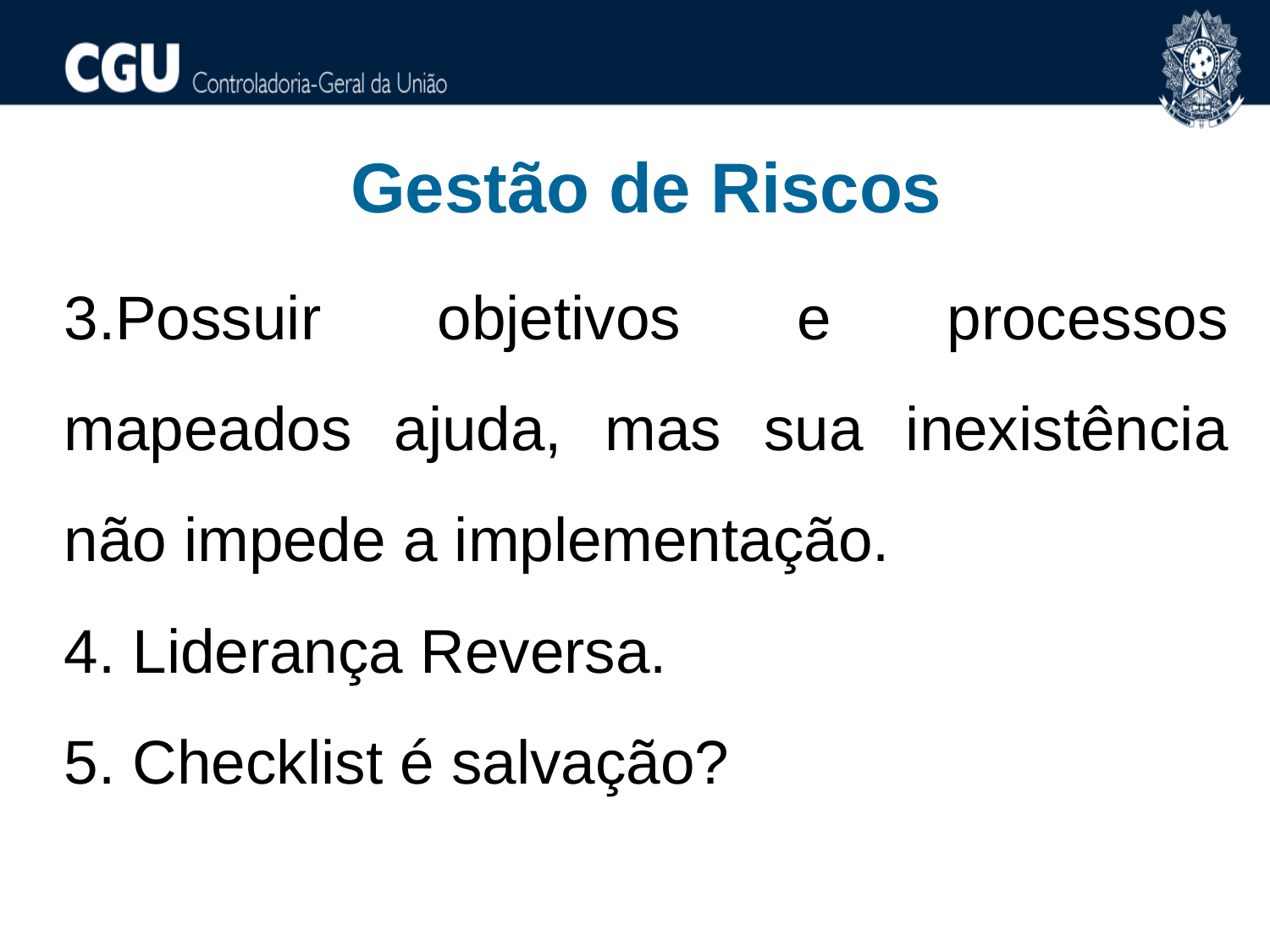

Gestão de Riscos
3.Possuir objetivos e processos mapeados ajuda, mas sua inexistência não impede a implementação.
4. Liderança Reversa.
5. Checklist é salvação?